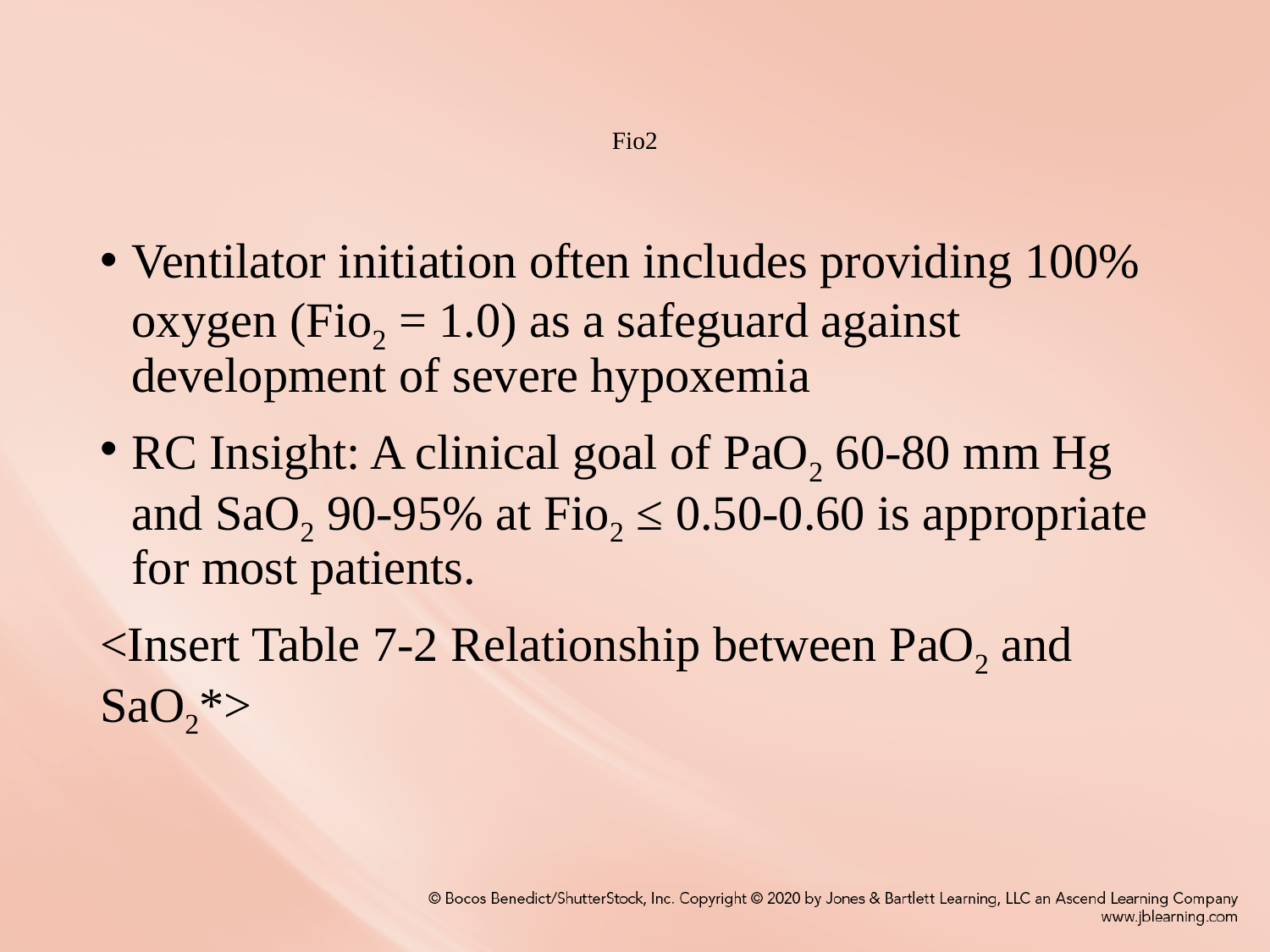

# Fio2
Ventilator initiation often includes providing 100% oxygen (Fio2 = 1.0) as a safeguard against development of severe hypoxemia
RC Insight: A clinical goal of PaO2 60-80 mm Hg and SaO2 90-95% at Fio2 ≤ 0.50-0.60 is appropriate for most patients.
<Insert Table 7-2 Relationship between PaO2 and SaO2*>